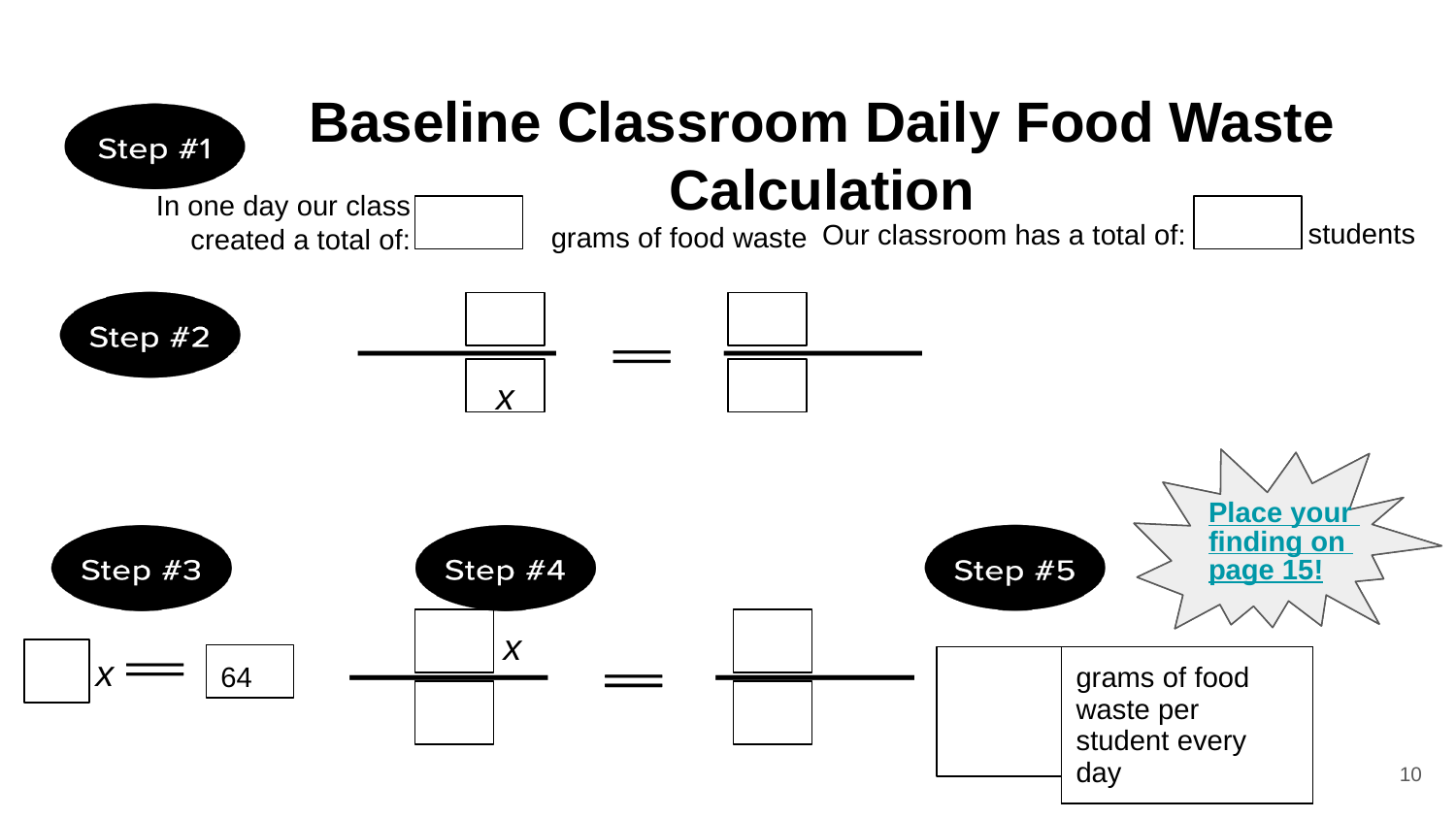

# Baseline Classroom Daily Food Waste Calculation

In one day our class created a total of:

students
Our classroom has a total of:
grams of food waste

x

Place your finding on page 15!

x
x

64

| grams of food waste per student every day |
| --- |

10